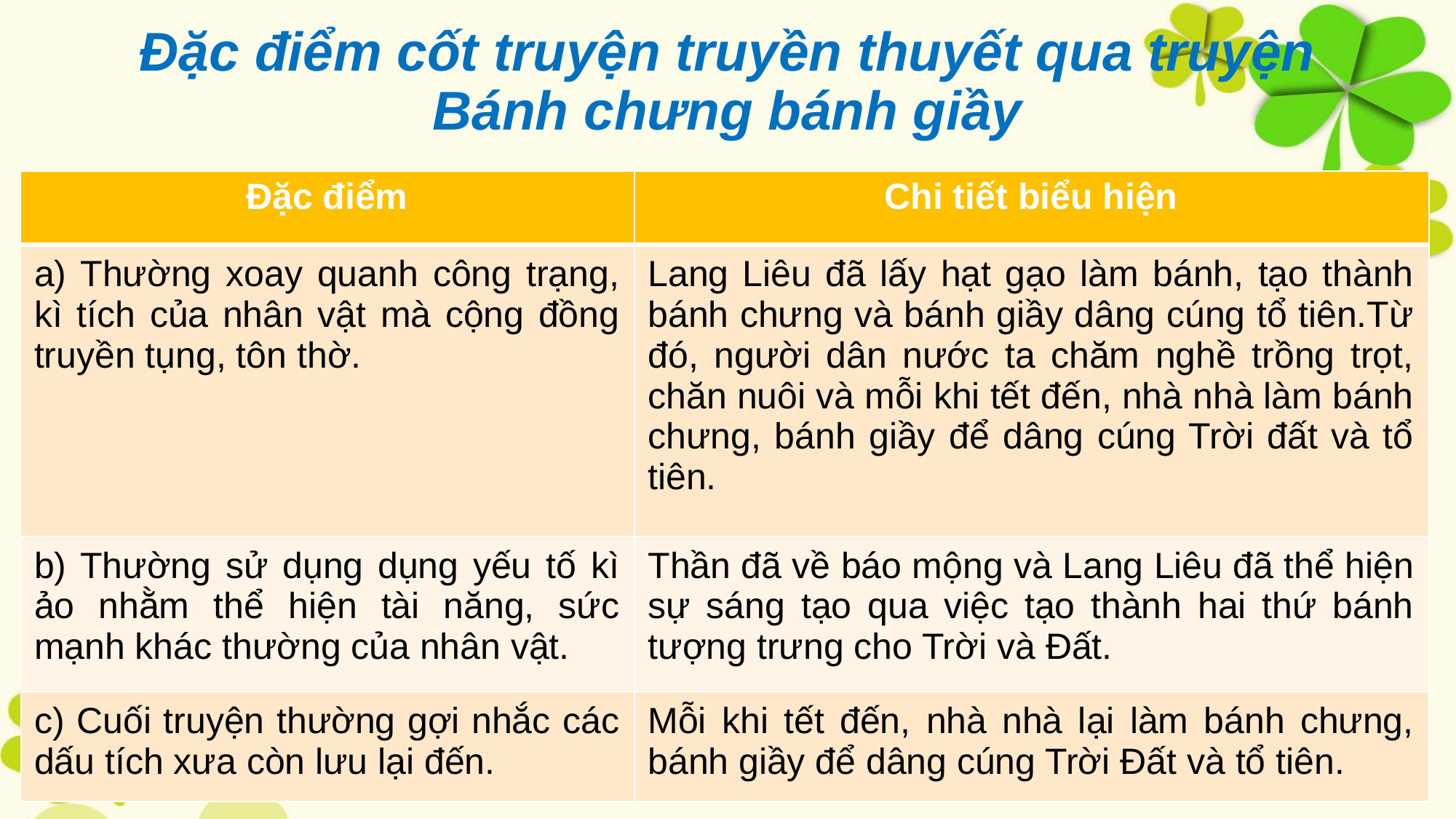

# Đặc điểm cốt truyện truyền thuyết qua truyện Bánh chưng bánh giầy
| Đặc điểm | Chi tiết biểu hiện |
| --- | --- |
| a) Thường xoay quanh công trạng, kì tích của nhân vật mà cộng đồng truyền tụng, tôn thờ. | Lang Liêu đã lấy hạt gạo làm bánh, tạo thành bánh chưng và bánh giầy dâng cúng tổ tiên.Từ đó, người dân nước ta chăm nghề trồng trọt, chăn nuôi và mỗi khi tết đến, nhà nhà làm bánh chưng, bánh giầy để dâng cúng Trời đất và tổ tiên. |
| b) Thường sử dụng dụng yếu tố kì ảo nhằm thể hiện tài năng, sức mạnh khác thường của nhân vật. | Thần đã về báo mộng và Lang Liêu đã thể hiện sự sáng tạo qua việc tạo thành hai thứ bánh tượng trưng cho Trời và Đất. |
| c) Cuối truyện thường gợi nhắc các dấu tích xưa còn lưu lại đến. | Mỗi khi tết đến, nhà nhà lại làm bánh chưng, bánh giầy để dâng cúng Trời Đất và tổ tiên. |